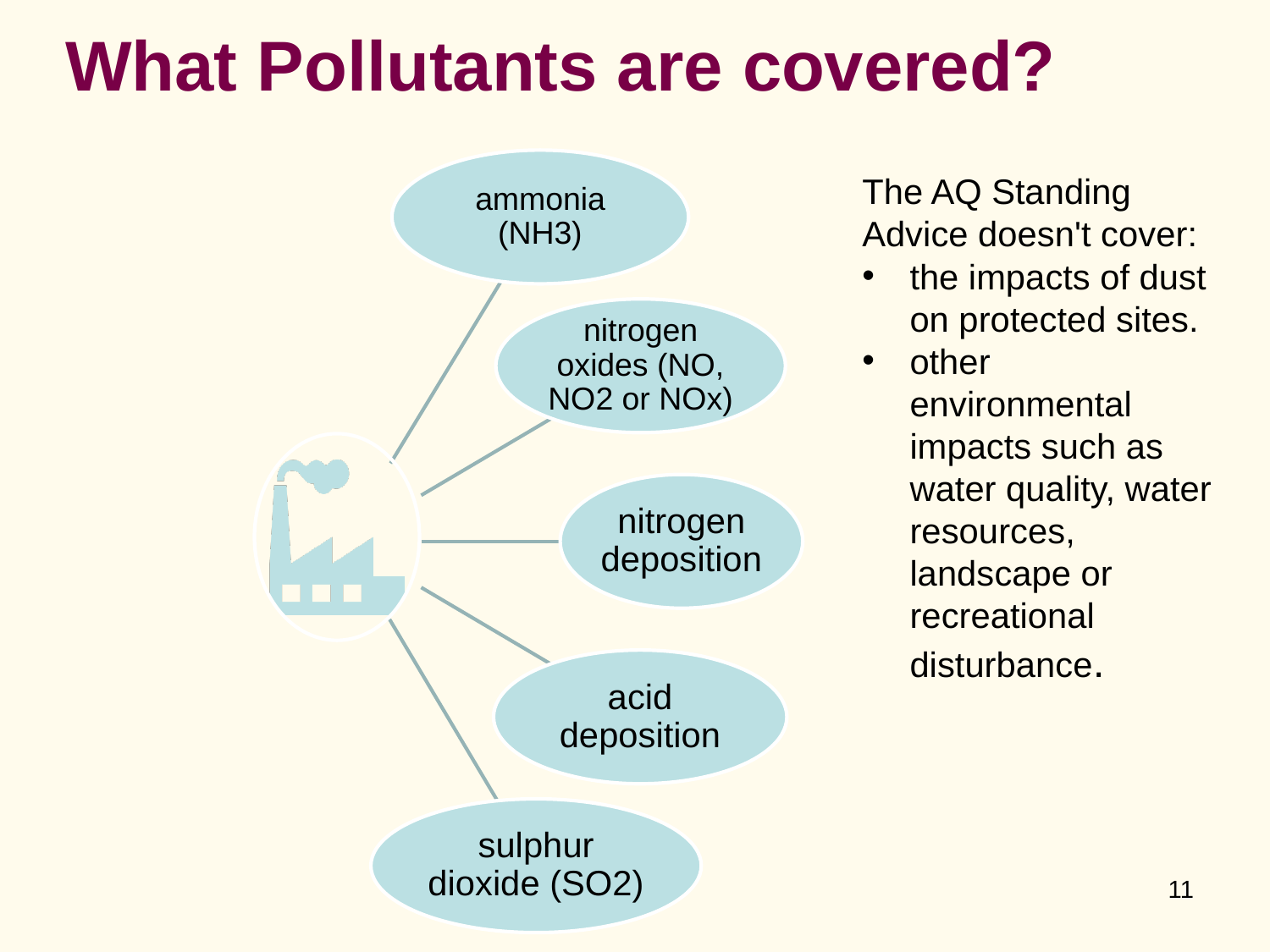

# What Pollutants are covered?
ammonia (NH3)
nitrogen oxides (NO, NO2 or NOx)
nitrogen deposition
acid deposition
sulphur dioxide (SO2)
The AQ Standing Advice doesn't cover:
the impacts of dust on protected sites.
other environmental impacts such as water quality, water resources, landscape or recreational disturbance.
11